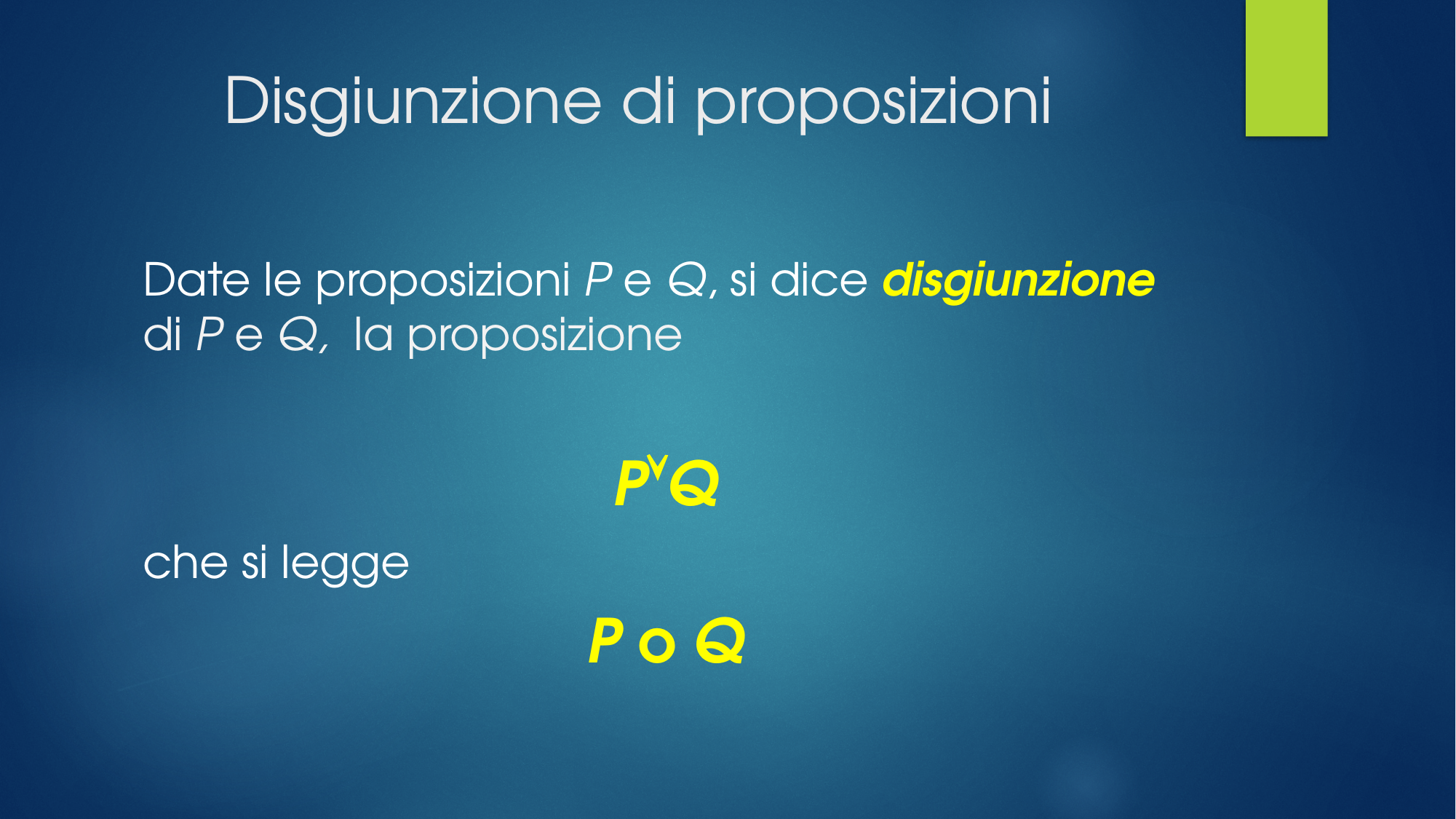

# Disgiunzione di proposizioni
Date le proposizioni P e Q, si dice disgiunzione di P e Q,  la proposizione

P∨Q
che si legge
P o Q